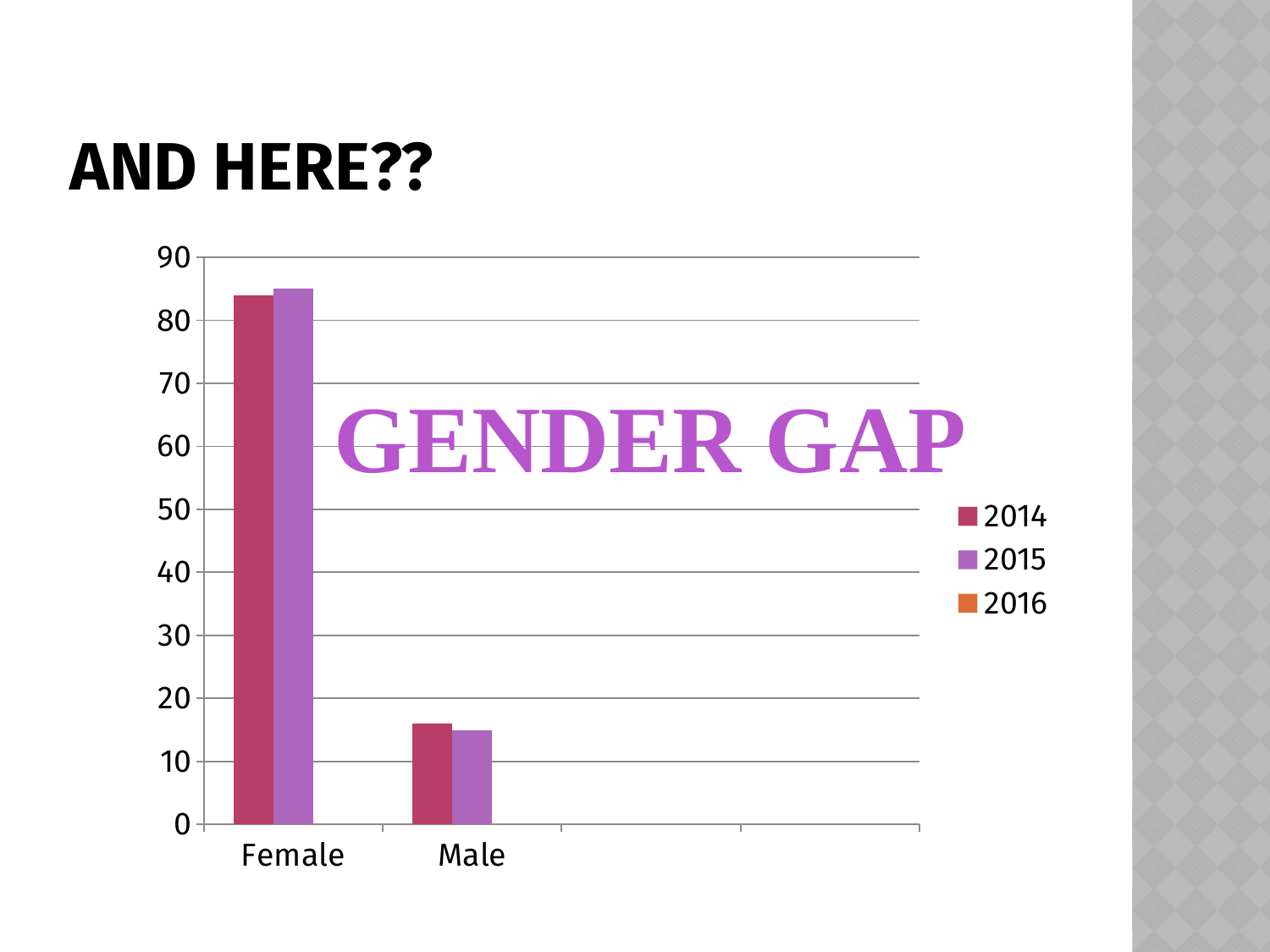

# And Here??

### Chart

| Category | 2014 | 2015 | 2016 |
|---|---|---|---|
| Female | 84.0 | 85.0 | 0.0 |
| Male | 16.0 | 15.0 | 0.0 |